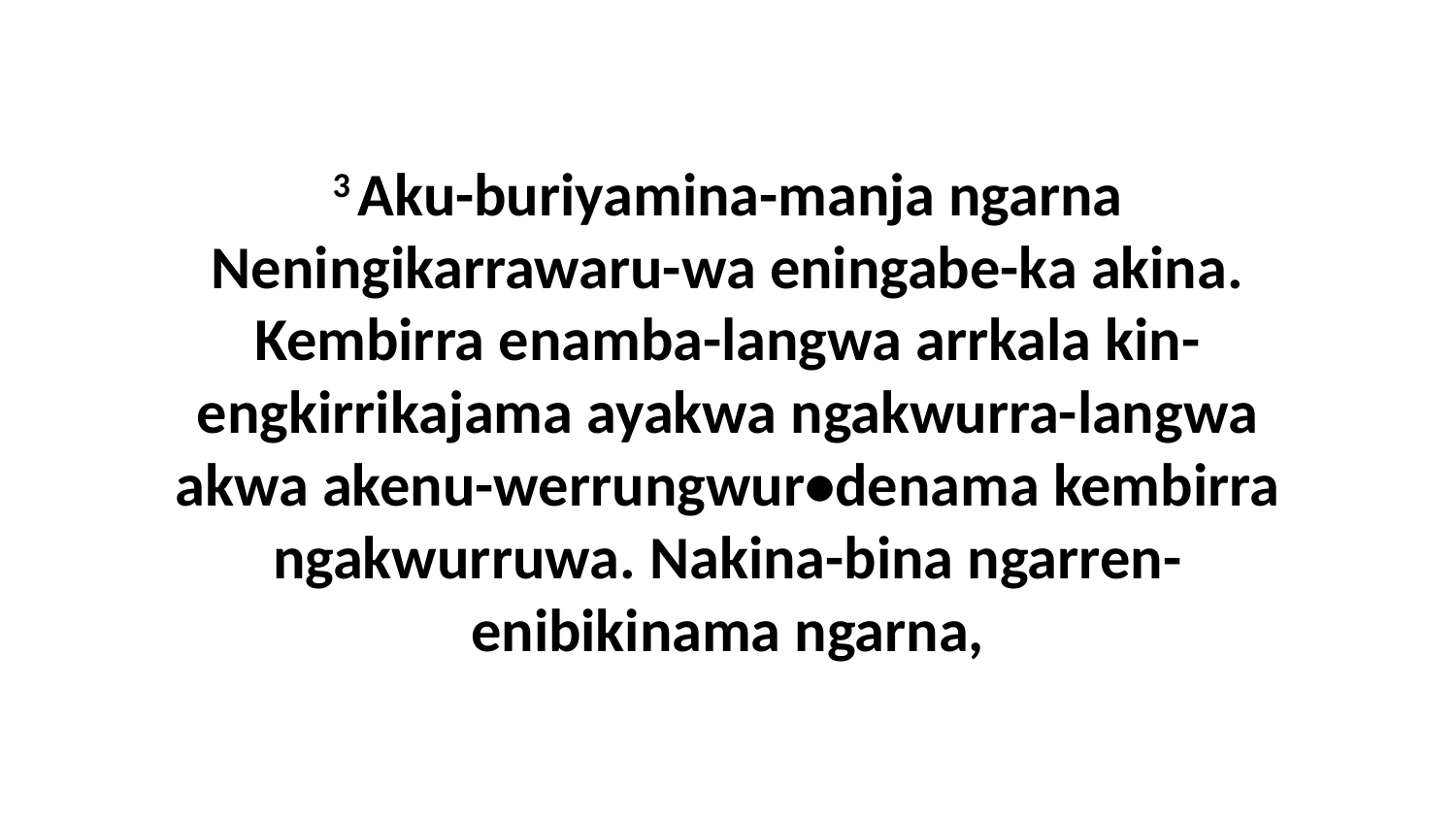

3 Aku-buriyamina-manja ngarna Neningikarrawaru-wa eningabe-ka akina. Kembirra enamba-langwa arrkala kin-engkirrikajama ayakwa ngakwurra-langwa akwa akenu-werrungwur•denama kembirra ngakwurruwa. Nakina-bina ngarren-enibikinama ngarna,